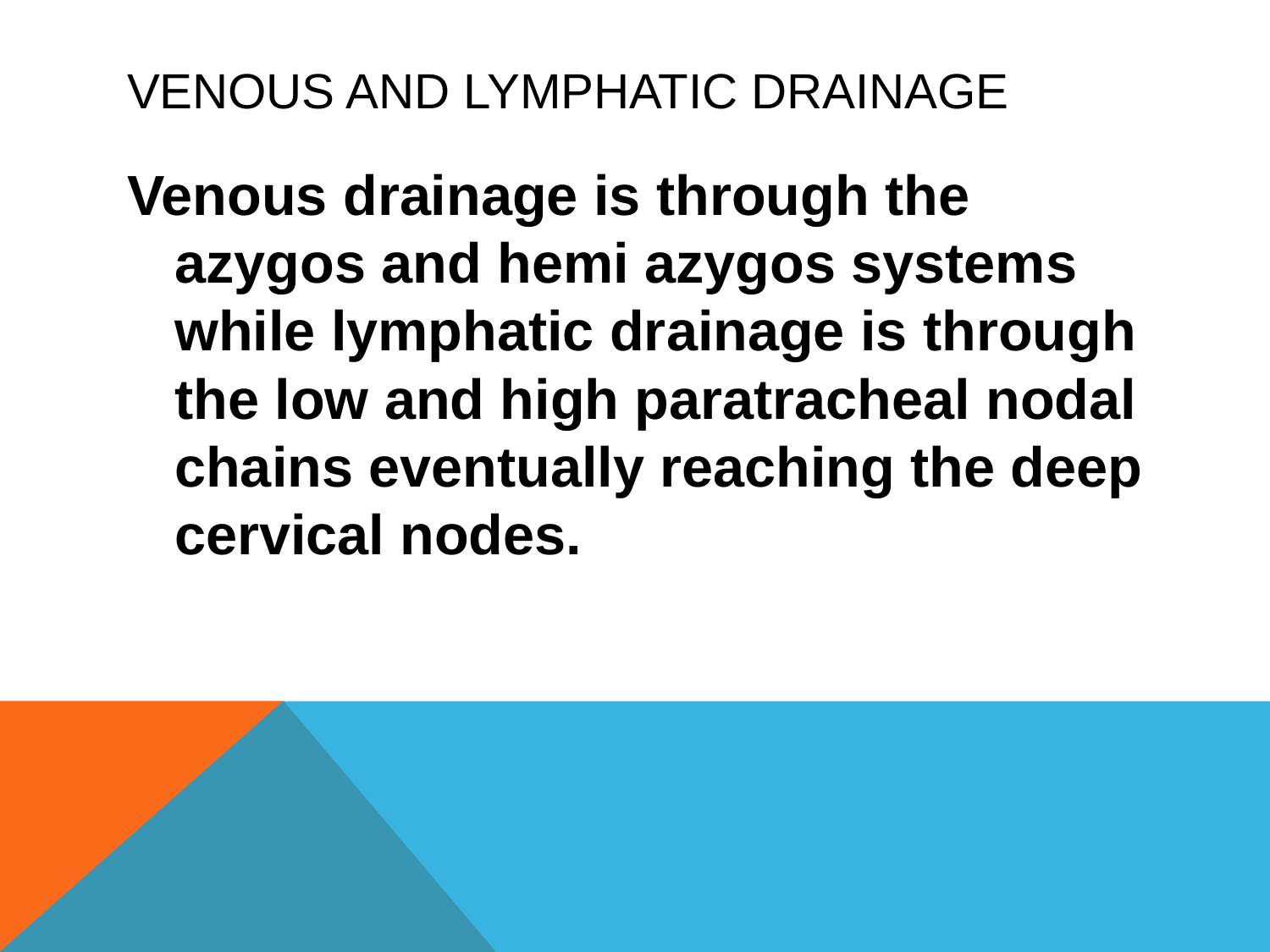

# Venous and lymphatic Drainage
Venous drainage is through the azygos and hemi azygos systems while lymphatic drainage is through the low and high paratracheal nodal chains eventually reaching the deep cervical nodes.